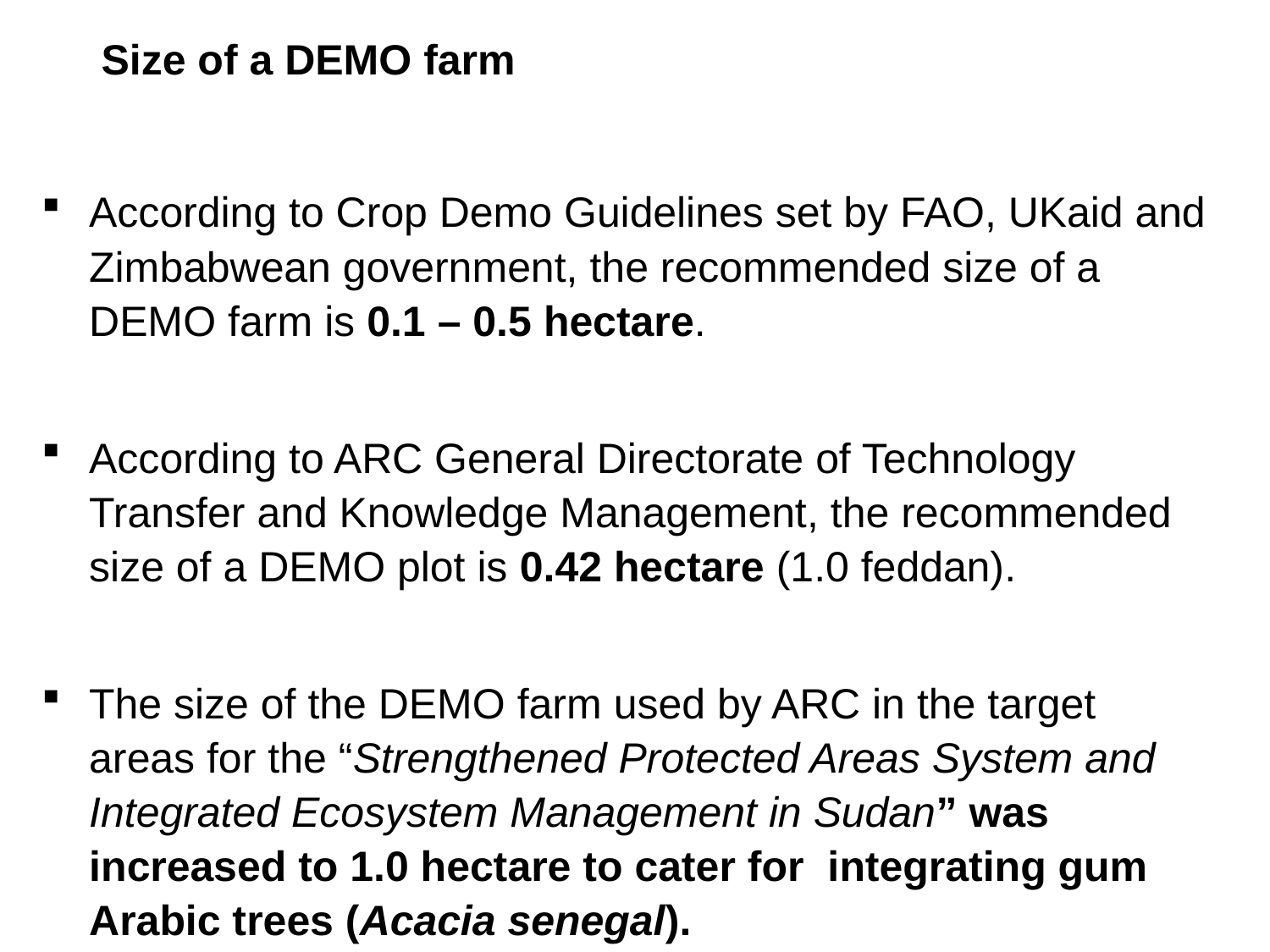

# Size of a DEMO farm
According to Crop Demo Guidelines set by FAO, UKaid and Zimbabwean government, the recommended size of a DEMO farm is 0.1 – 0.5 hectare.

According to ARC General Directorate of Technology Transfer and Knowledge Management, the recommended size of a DEMO plot is 0.42 hectare (1.0 feddan).

The size of the DEMO farm used by ARC in the target areas for the “Strengthened Protected Areas System and Integrated Ecosystem Management in Sudan” was increased to 1.0 hectare to cater for  integrating gum Arabic trees (Acacia senegal).